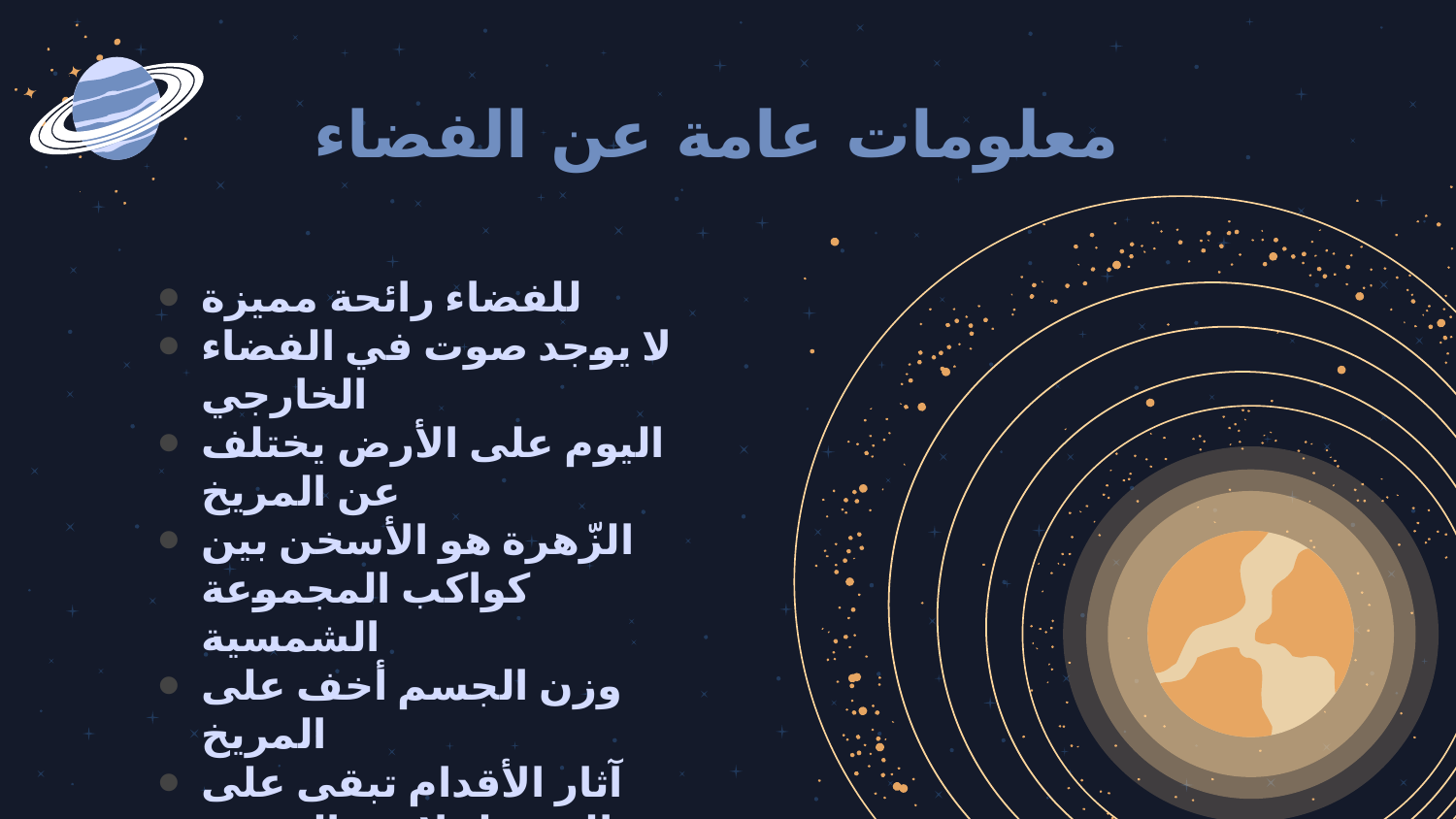

# معلومات عامة عن الفضاء
للفضاء رائحة مميزة
لا يوجد صوت في الفضاء الخارجي
اليوم على الأرض يختلف عن المريخ
الزّهرة هو الأسخن بين كواكب المجموعة الشمسية
وزن الجسم أخف على المريخ
آثار الأقدام تبقى على القمر لملايين السنين
نسبة الكون المرئي لا تتجاوز 5%